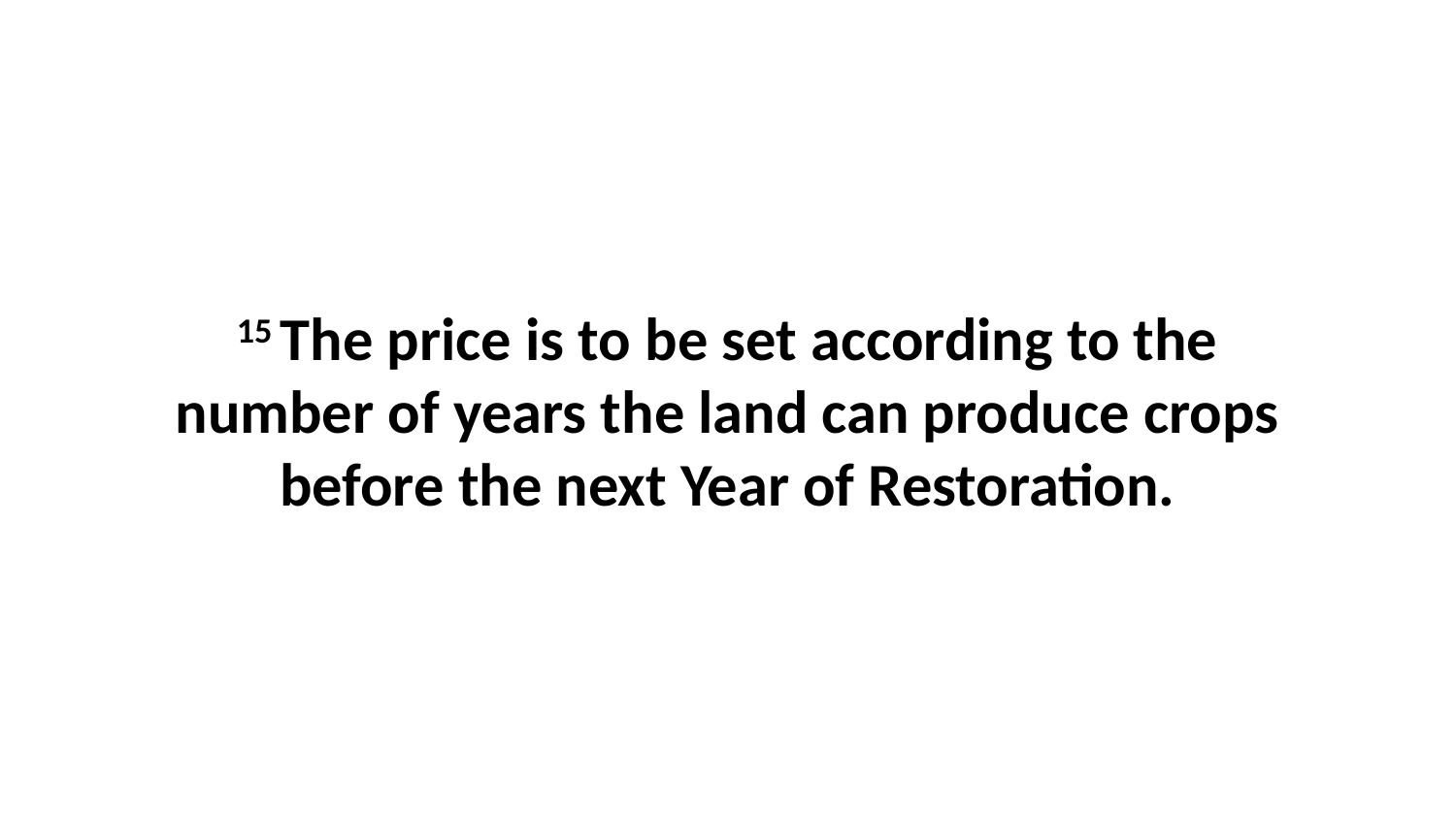

15 The price is to be set according to the number of years the land can produce crops before the next Year of Restoration.